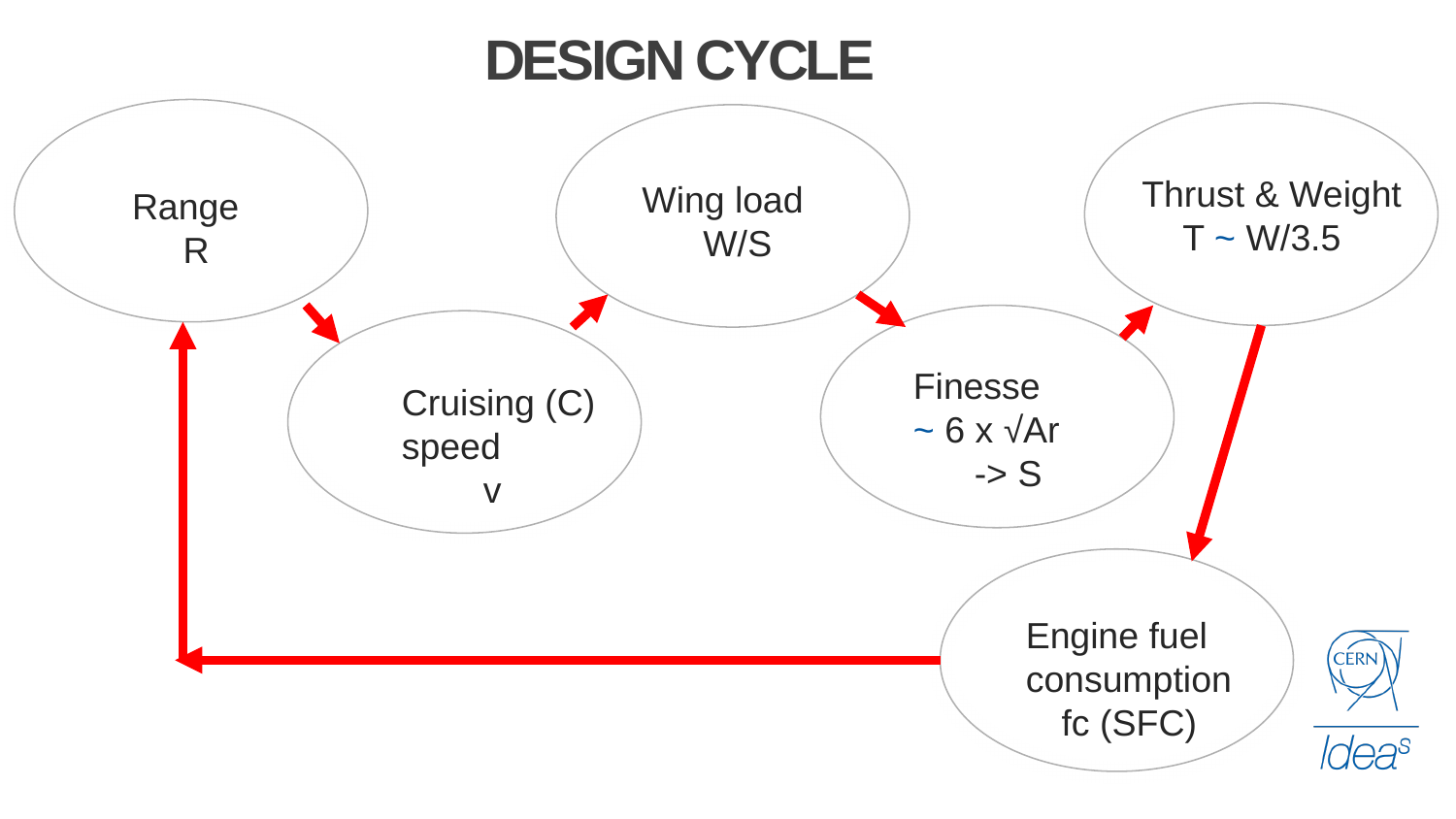

DESIGN CYCLE

Thrust & Weight
    T ~ W/3.5
Wing load
      W/S
Range
     R

Finesse
~ 6 x √Ar
      -> S
Cruising (C) speed
        v

Engine fuel consumption
fc (SFC)